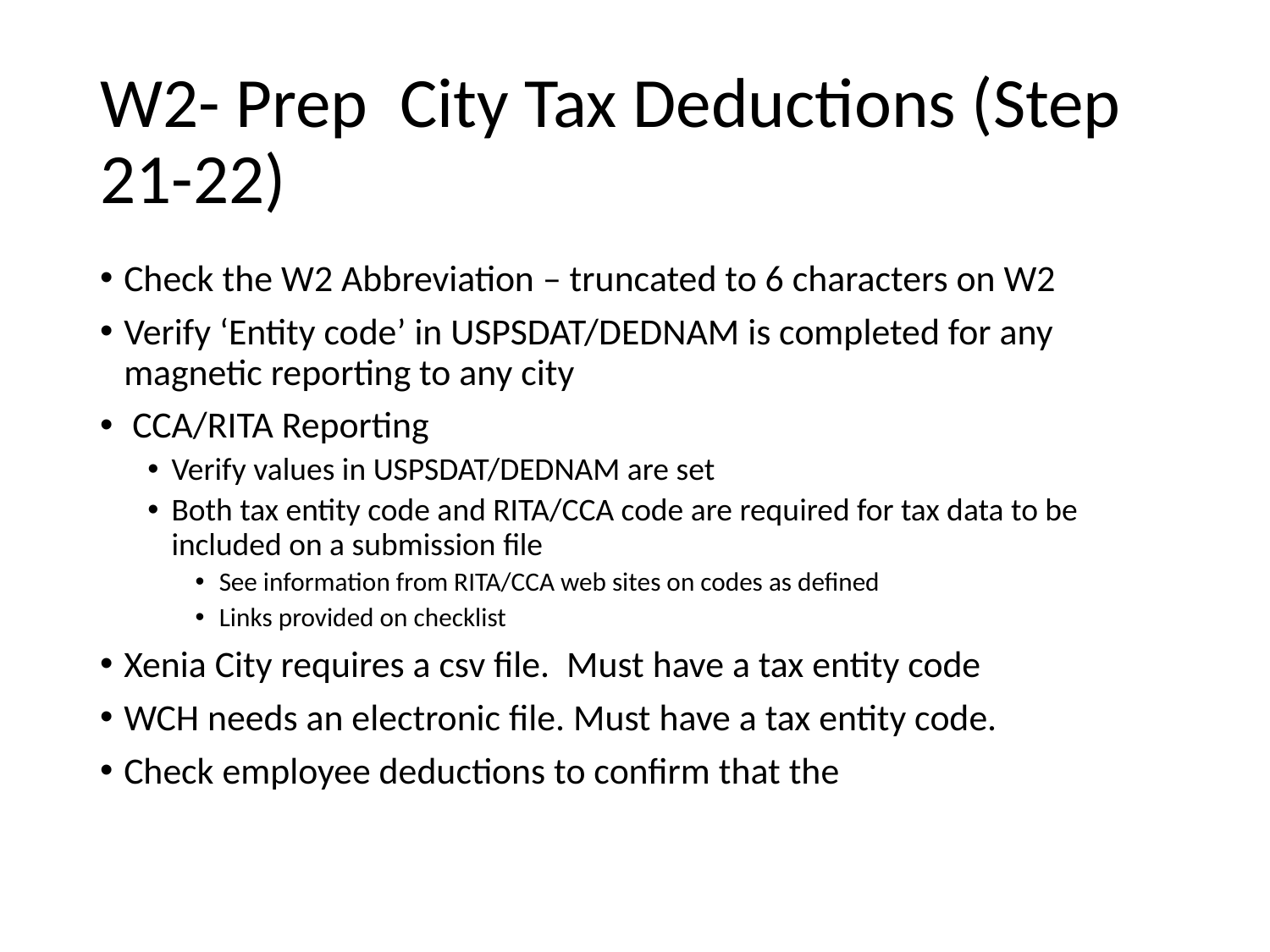

# W2- Prep  City Tax Deductions (Step 21-22)
Check the W2 Abbreviation – truncated to 6 characters on W2
Verify ‘Entity code’ in USPSDAT/DEDNAM is completed for any magnetic reporting to any city
 CCA/RITA Reporting
Verify values in USPSDAT/DEDNAM are set
Both tax entity code and RITA/CCA code are required for tax data to be included on a submission file
See information from RITA/CCA web sites on codes as defined
Links provided on checklist
Xenia City requires a csv file.  Must have a tax entity code
WCH needs an electronic file. Must have a tax entity code.
Check employee deductions to confirm that the